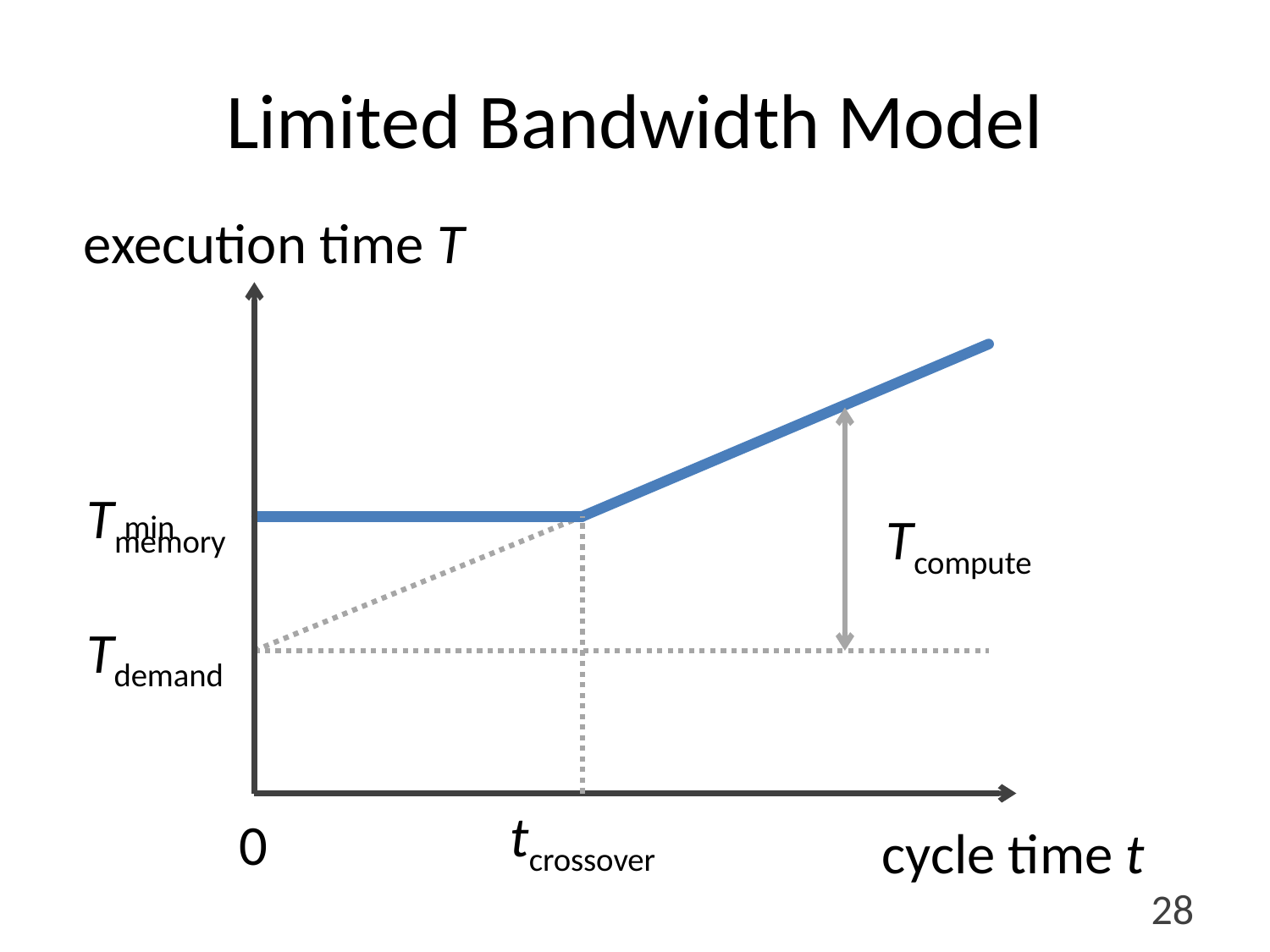

# Limited Bandwidth Model
execution time T
Tmemory
min
Tcompute
Tdemand
tcrossover
0
cycle time t
28